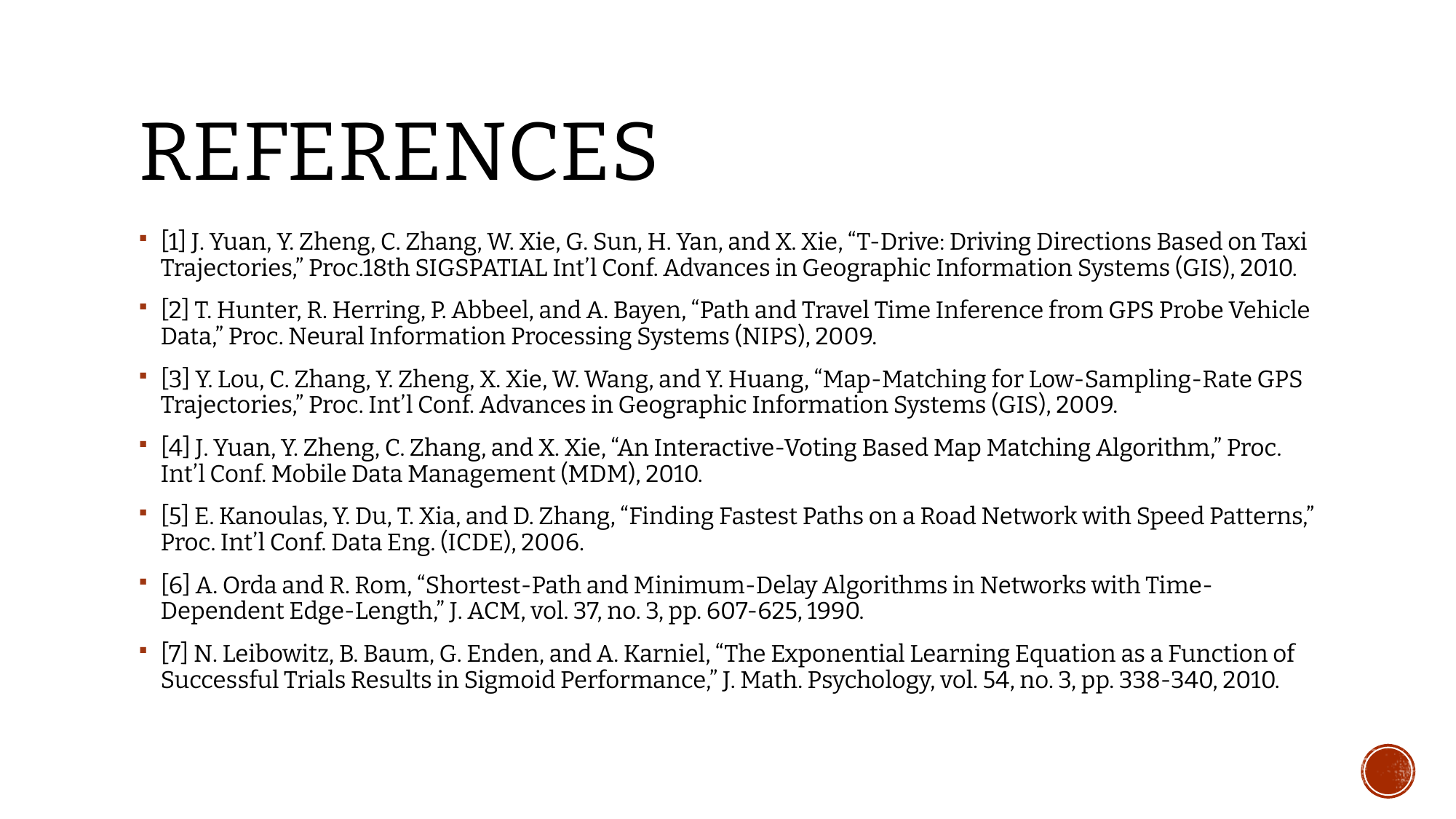

# References
[1] J. Yuan, Y. Zheng, C. Zhang, W. Xie, G. Sun, H. Yan, and X. Xie, “T-Drive: Driving Directions Based on Taxi Trajectories,” Proc.18th SIGSPATIAL Int’l Conf. Advances in Geographic Information Systems (GIS), 2010.
[2] T. Hunter, R. Herring, P. Abbeel, and A. Bayen, “Path and Travel Time Inference from GPS Probe Vehicle Data,” Proc. Neural Information Processing Systems (NIPS), 2009.
[3] Y. Lou, C. Zhang, Y. Zheng, X. Xie, W. Wang, and Y. Huang, “Map-Matching for Low-Sampling-Rate GPS Trajectories,” Proc. Int’l Conf. Advances in Geographic Information Systems (GIS), 2009.
[4] J. Yuan, Y. Zheng, C. Zhang, and X. Xie, “An Interactive-Voting Based Map Matching Algorithm,” Proc. Int’l Conf. Mobile Data Management (MDM), 2010.
[5] E. Kanoulas, Y. Du, T. Xia, and D. Zhang, “Finding Fastest Paths on a Road Network with Speed Patterns,” Proc. Int’l Conf. Data Eng. (ICDE), 2006.
[6] A. Orda and R. Rom, “Shortest-Path and Minimum-Delay Algorithms in Networks with Time-Dependent Edge-Length,” J. ACM, vol. 37, no. 3, pp. 607-625, 1990.
[7] N. Leibowitz, B. Baum, G. Enden, and A. Karniel, “The Exponential Learning Equation as a Function of Successful Trials Results in Sigmoid Performance,” J. Math. Psychology, vol. 54, no. 3, pp. 338-340, 2010.